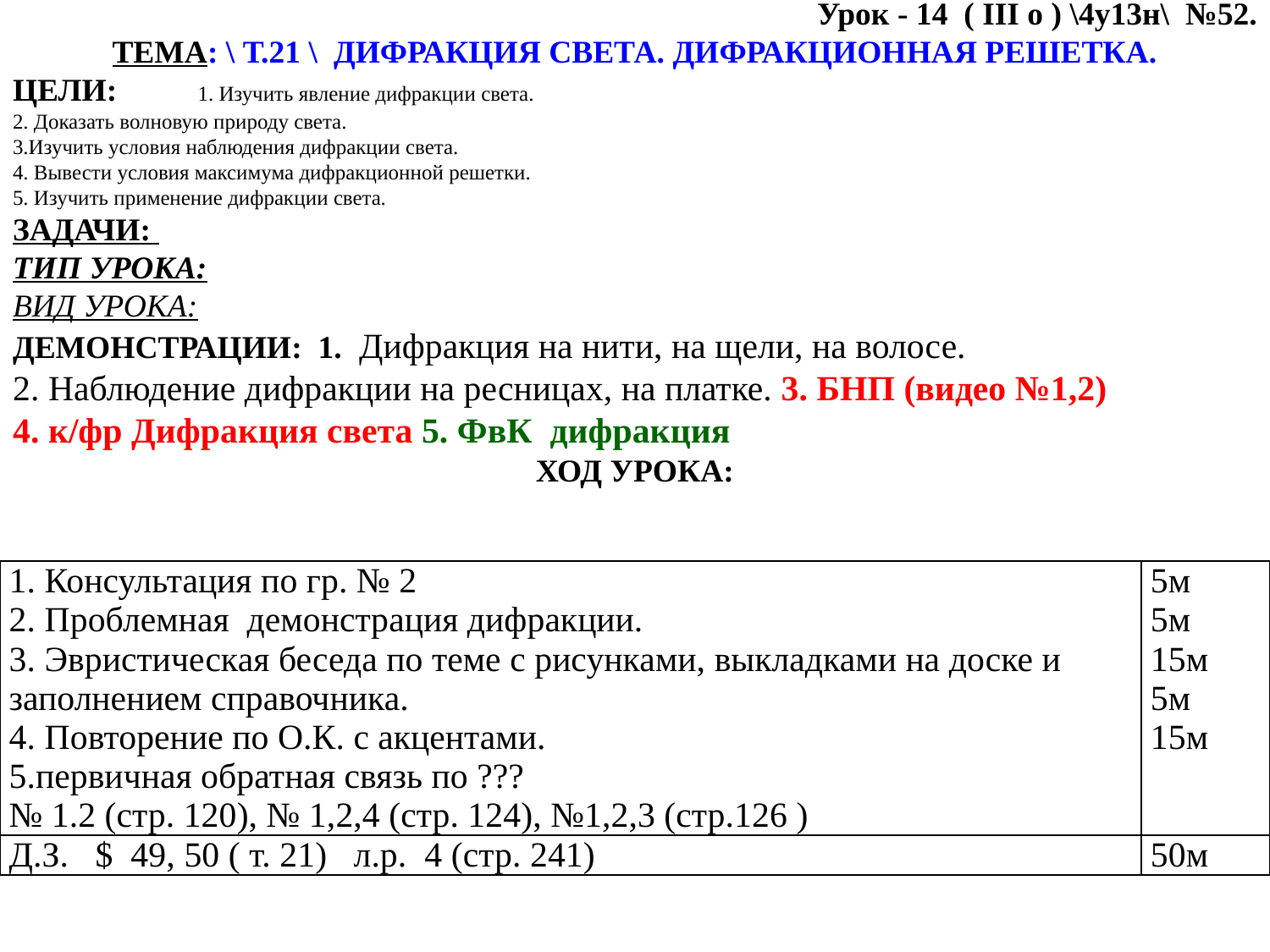

Урок - 14  ( III o ) \4у13н\  №52.
ТЕМА: \ Т.21 \  ДИФРАКЦИЯ СВЕТА. ДИФРАКЦИОННАЯ РЕШЕТКА.
ЦЕЛИ:          1. Изучить явление дифракции света.
2. Доказать волновую природу света.
3.Изучить условия наблюдения дифракции света.
4. Вывести условия максимума дифракционной решетки.
5. Изучить применение дифракции света.
ЗАДАЧИ:
ТИП УРОКА:
ВИД УРОКА:
ДЕМОНСТРАЦИИ:  1.  Дифракция на нити, на щели, на волосе.
2. Наблюдение дифракции на ресницах, на платке. 3. БНП (видео №1,2)
4. к/фр Дифракция света 5. ФвК  дифракция
ХОД УРОКА:
| 1. Консультация по гр. № 2 2. Проблемная демонстрация дифракции. 3. Эвристическая беседа по теме с рисунками, выкладками на доске и заполнением справочника. 4. Повторение по О.К. с акцентами. 5.первичная обратная связь по ??? № 1.2 (стр. 120), № 1,2,4 (стр. 124), №1,2,3 (стр.126 ) | 5м 5м 15м 5м 15м |
| --- | --- |
| Д.З. $ 49, 50 ( т. 21) л.р. 4 (стр. 241) | 50м |